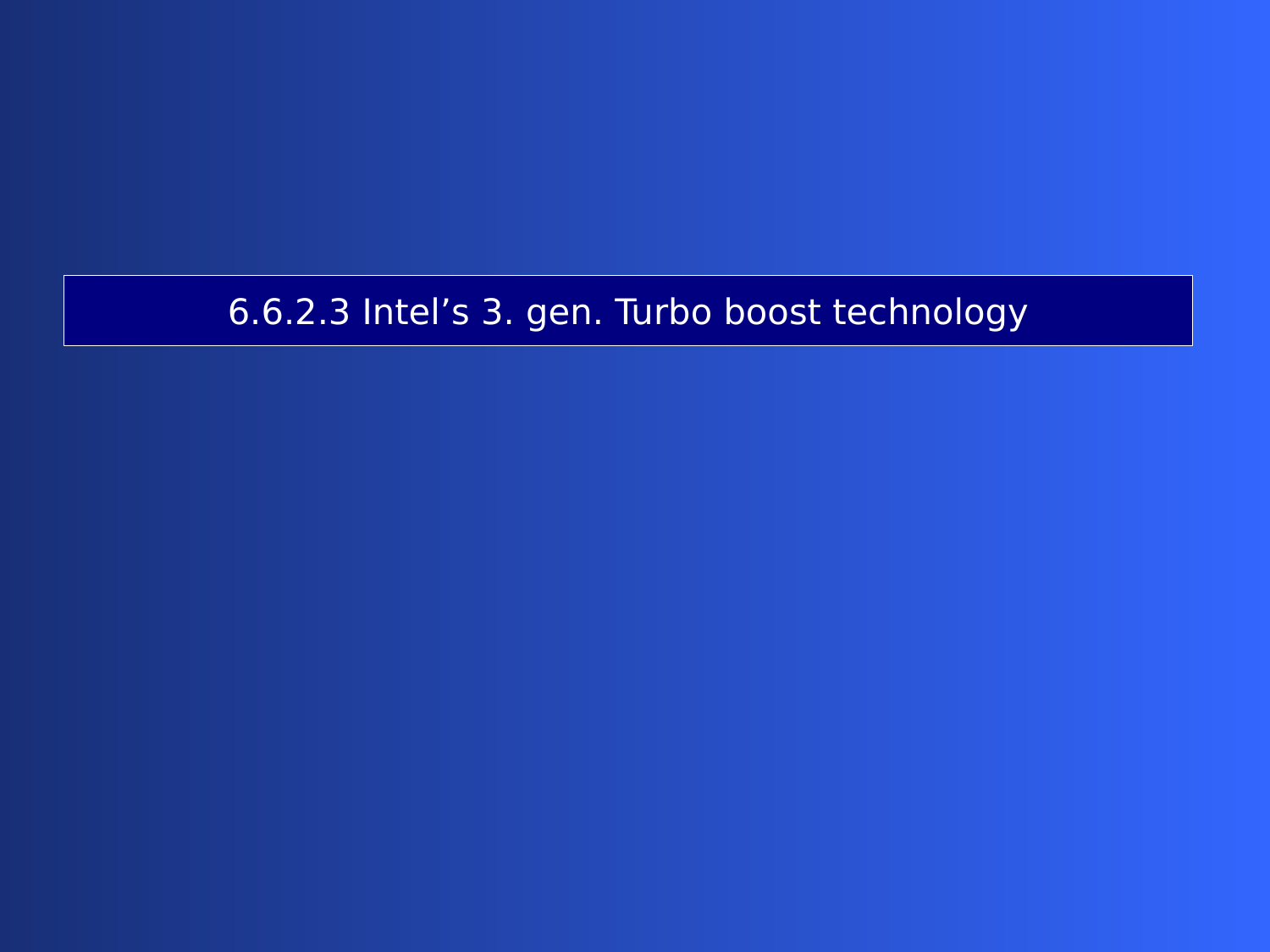

6.6.2.3 Intel’s 3. gen. Turbo boost technology